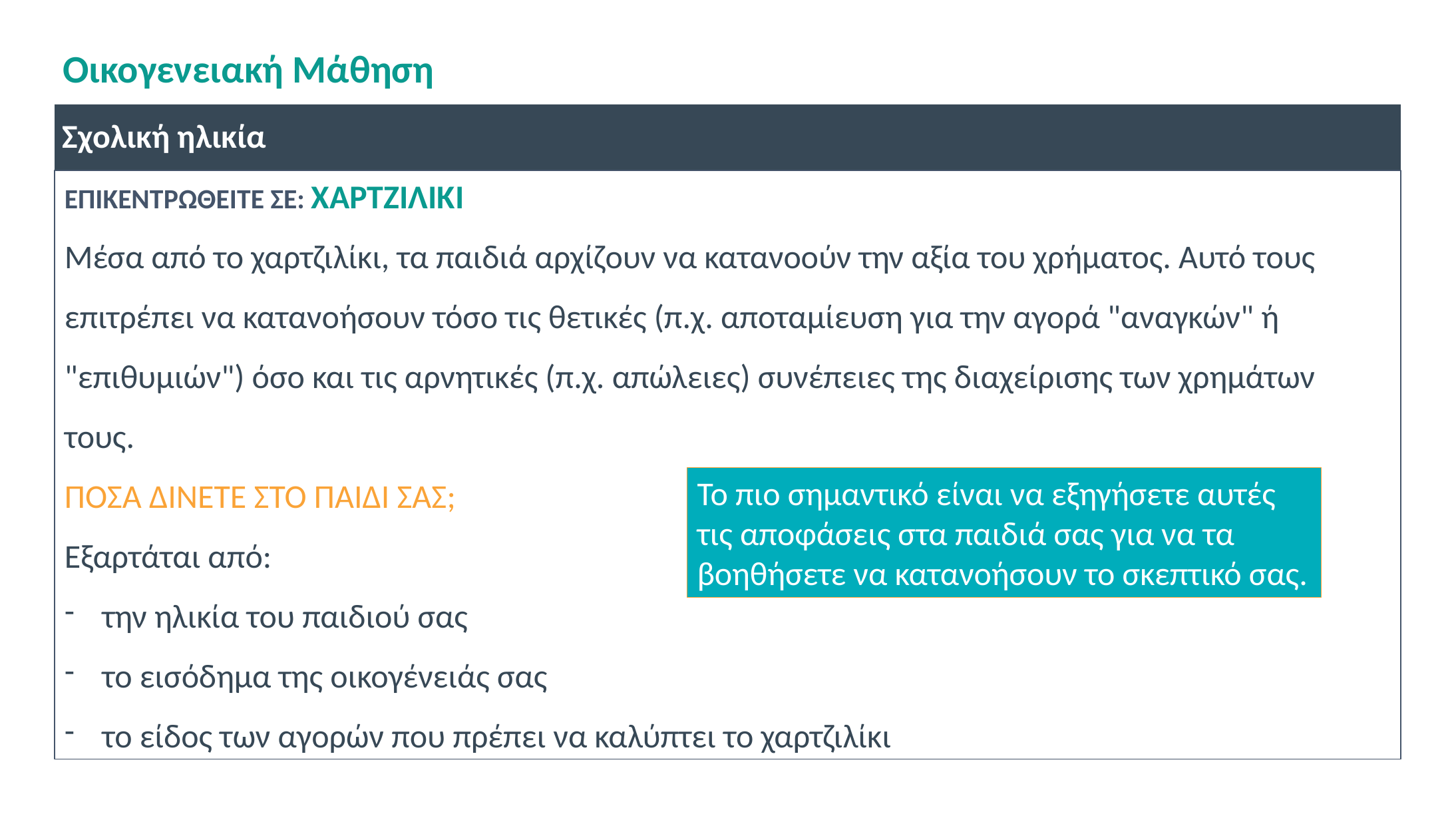

# Οικογενειακή Μάθηση
Σχολική ηλικία
ΕΠΙΚΕΝΤΡΩΘΕΙΤΕ ΣΕ: ΧΑΡΤΖΙΛΙΚΙ
Μέσα από το χαρτζιλίκι, τα παιδιά αρχίζουν να κατανοούν την αξία του χρήματος. Αυτό τους επιτρέπει να κατανοήσουν τόσο τις θετικές (π.χ. αποταμίευση για την αγορά "αναγκών" ή "επιθυμιών") όσο και τις αρνητικές (π.χ. απώλειες) συνέπειες της διαχείρισης των χρημάτων τους.
ΠΟΣΑ ΔΙΝΕΤΕ ΣΤΟ ΠΑΙΔΙ ΣΑΣ;
Εξαρτάται από:
την ηλικία του παιδιού σας
το εισόδημα της οικογένειάς σας
το είδος των αγορών που πρέπει να καλύπτει το χαρτζιλίκι
Το πιο σημαντικό είναι να εξηγήσετε αυτές τις αποφάσεις στα παιδιά σας για να τα βοηθήσετε να κατανοήσουν το σκεπτικό σας.